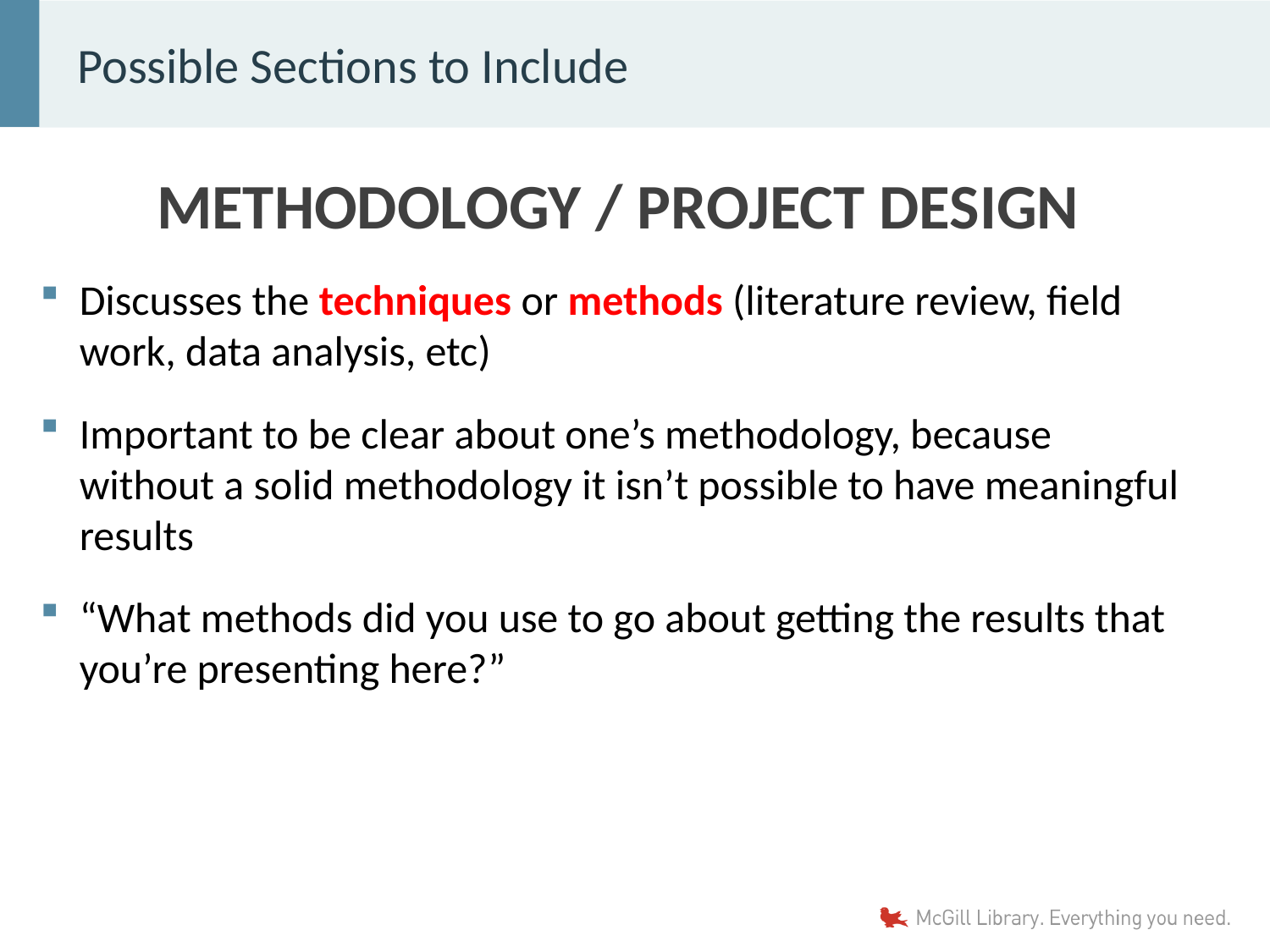

# Possible Sections to Include
METHODOLOGY / PROJECT DESIGN
Discusses the techniques or methods (literature review, field work, data analysis, etc)
Important to be clear about one’s methodology, because without a solid methodology it isn’t possible to have meaningful results
“What methods did you use to go about getting the results that you’re presenting here?”